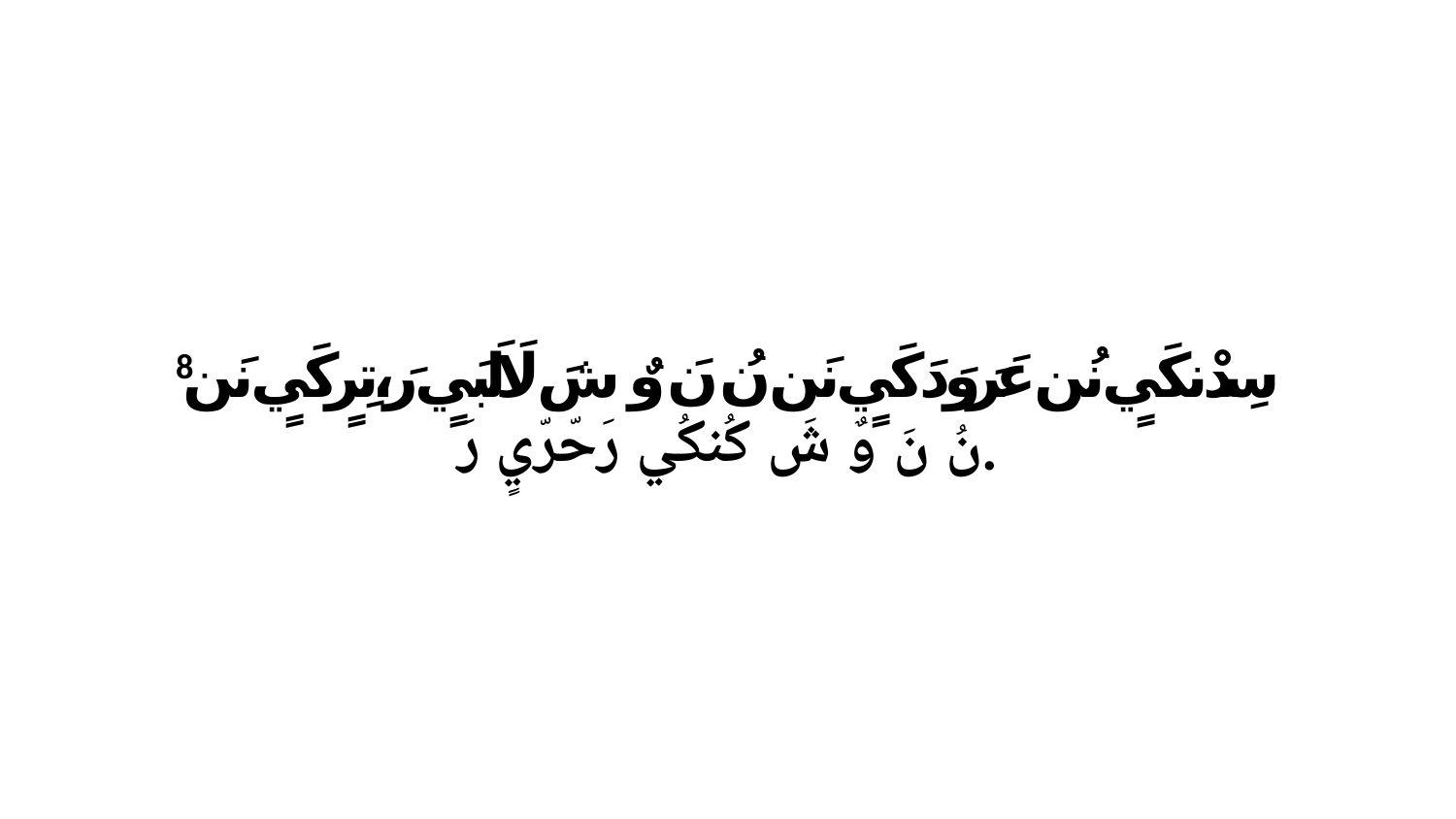

8 سِدْنكَيٍ نُن عَرَوَدَكَيٍ نَن نُ نَ وٌ شَ لَالَبَيٍ رَ،تِرٍكَيٍ نَن نُ نَ وٌ شَ كُنكُي رَحّرّيٍ رَ.